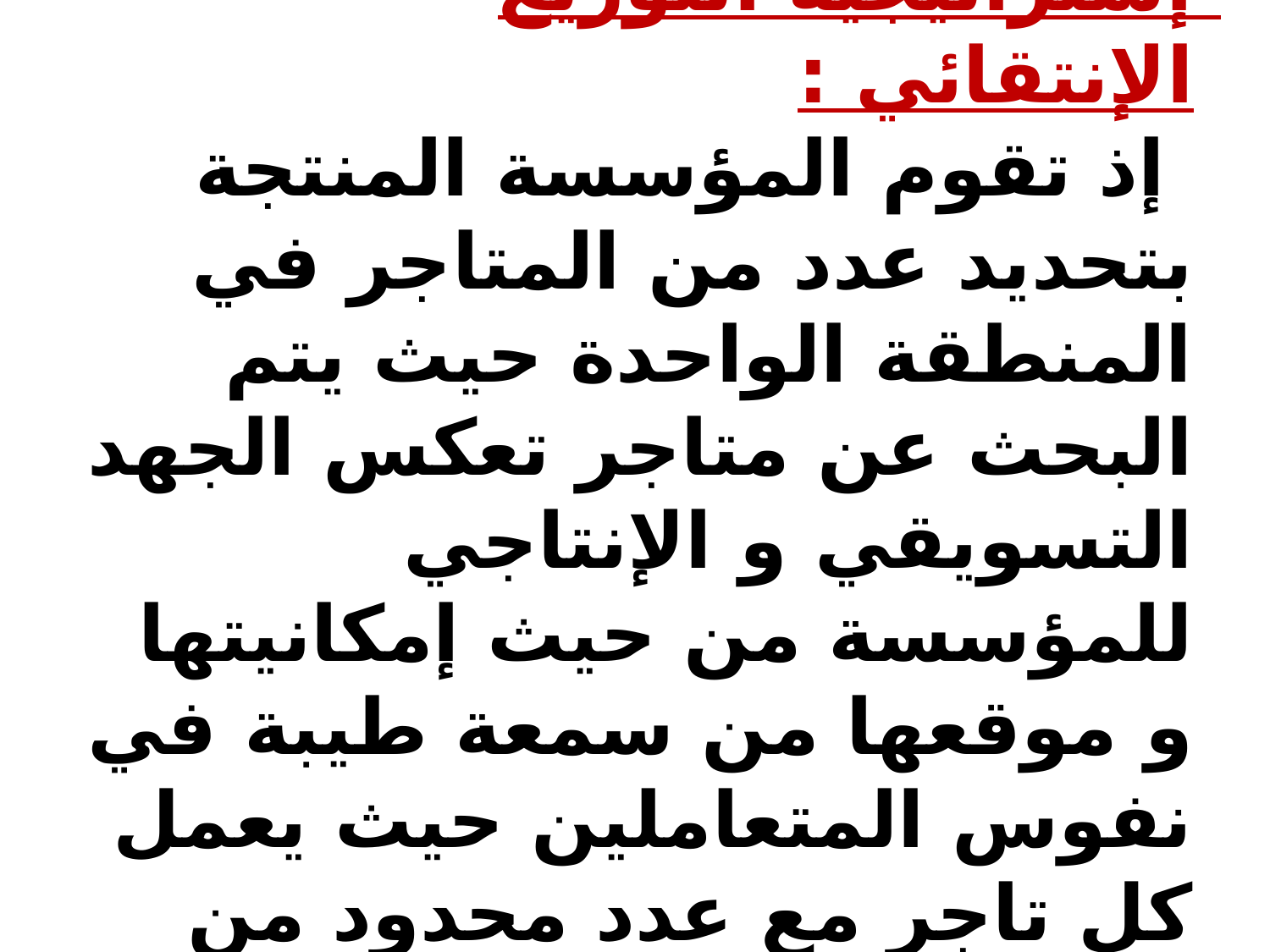

# إستراتيجية التوزيع الإنتقائي : إذ تقوم المؤسسة المنتجة بتحديد عدد من المتاجر في المنطقة الواحدة حيث يتم البحث عن متاجر تعكس الجهد التسويقي و الإنتاجي للمؤسسة من حيث إمكانيتها و موقعها من سمعة طيبة في نفوس المتعاملين حيث يعمل كل تاجر مع عدد محدود من المنتجين المنافسين.